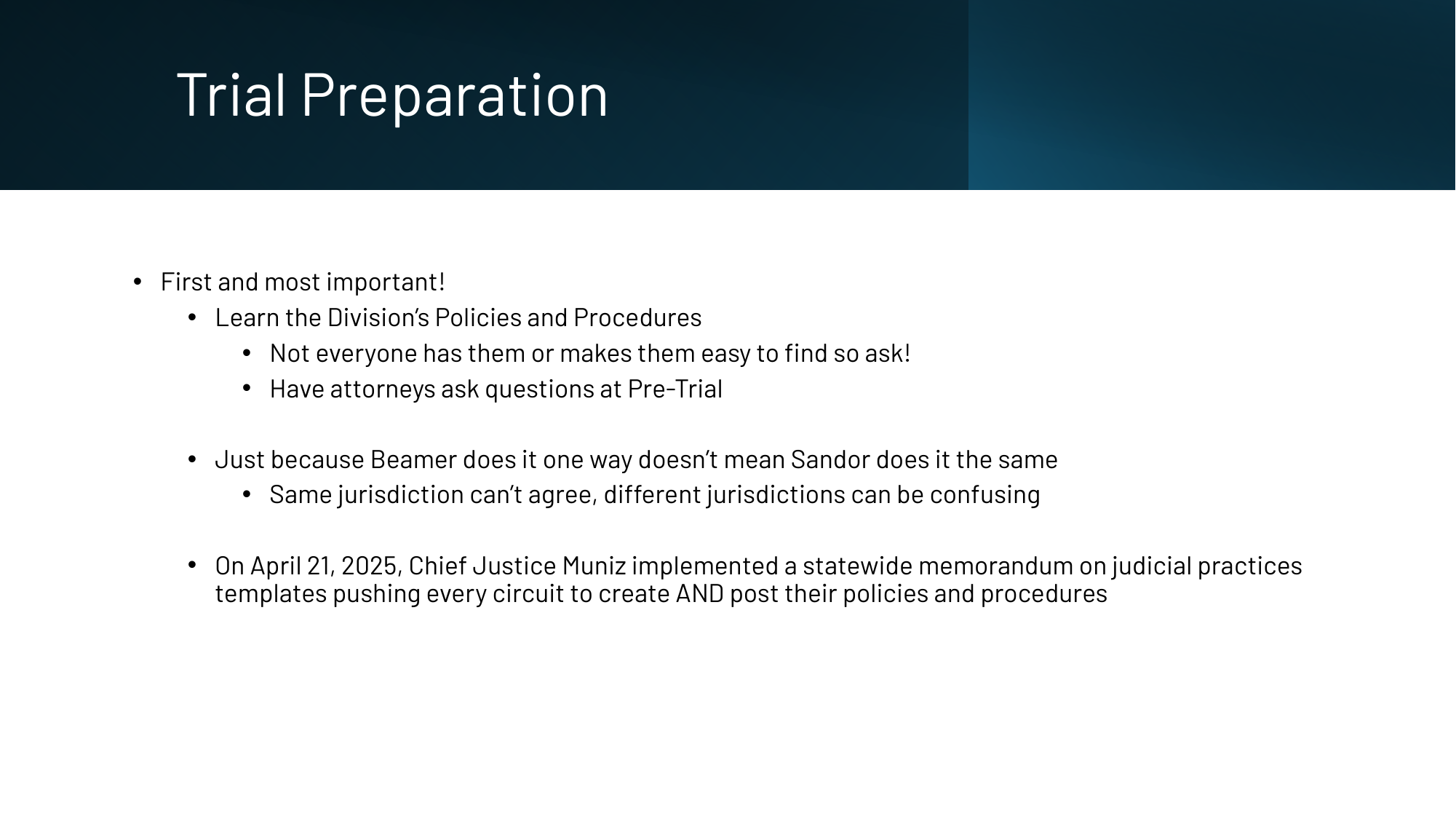

# Trial Preparation

First and most important!
Learn the Division’s Policies and Procedures
Not everyone has them or makes them easy to find so ask!
Have attorneys ask questions at Pre-Trial

Just because Beamer does it one way doesn’t mean Sandor does it the same
Same jurisdiction can’t agree, different jurisdictions can be confusing

On April 21, 2025, Chief Justice Muniz implemented a statewide memorandum on judicial practices templates pushing every circuit to create AND post their policies and procedures